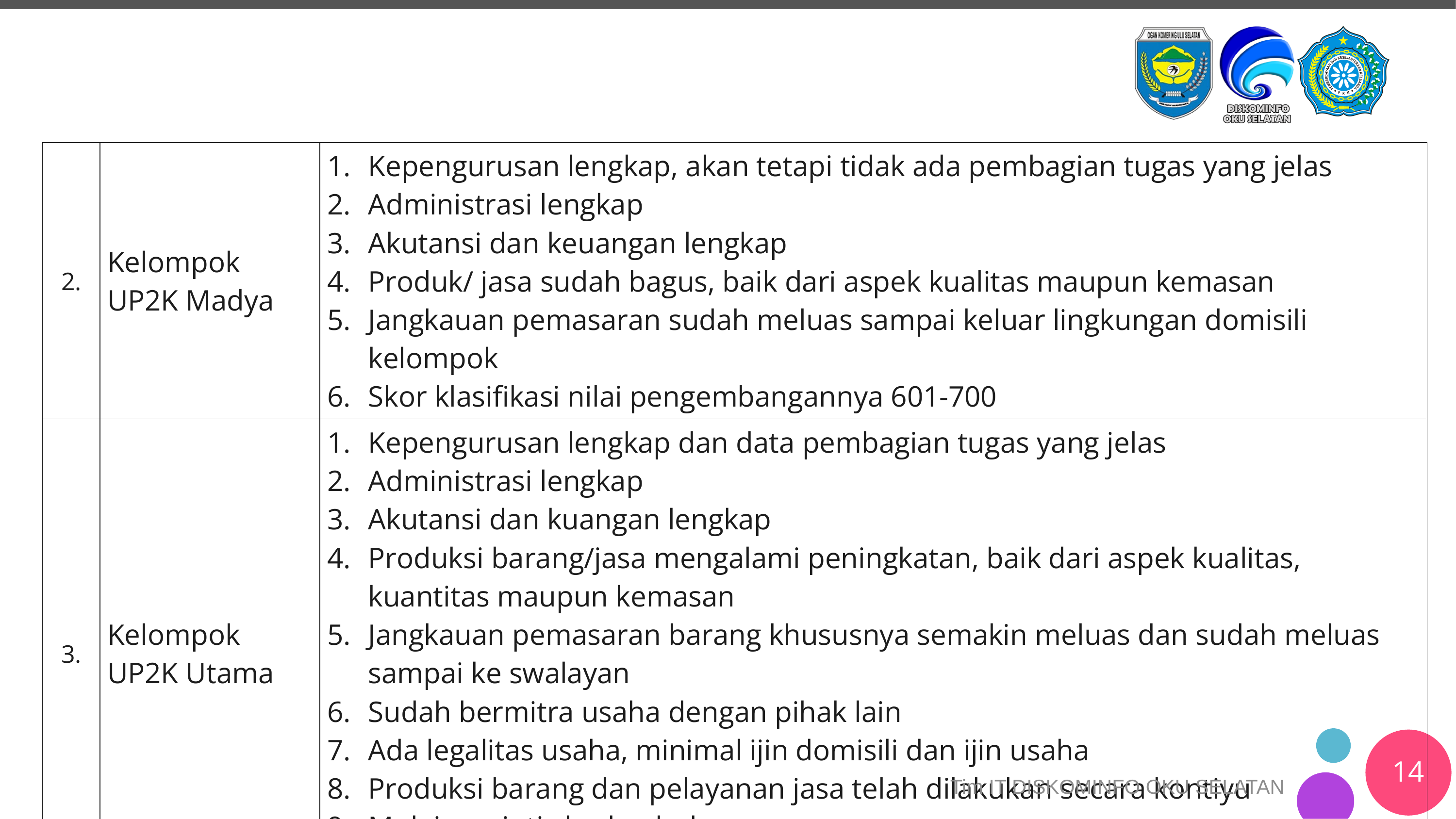

| 2. | Kelompok UP2K Madya | Kepengurusan lengkap, akan tetapi tidak ada pembagian tugas yang jelas Administrasi lengkap Akutansi dan keuangan lengkap Produk/ jasa sudah bagus, baik dari aspek kualitas maupun kemasan Jangkauan pemasaran sudah meluas sampai keluar lingkungan domisili kelompok Skor klasifikasi nilai pengembangannya 601-700 |
| --- | --- | --- |
| 3. | Kelompok UP2K Utama | Kepengurusan lengkap dan data pembagian tugas yang jelas Administrasi lengkap Akutansi dan kuangan lengkap Produksi barang/jasa mengalami peningkatan, baik dari aspek kualitas, kuantitas maupun kemasan Jangkauan pemasaran barang khususnya semakin meluas dan sudah meluas sampai ke swalayan Sudah bermitra usaha dengan pihak lain Ada legalitas usaha, minimal ijin domisili dan ijin usaha Produksi barang dan pelayanan jasa telah dilakukan secara kontiyu Mulai merintis badan hukum Skor klasifikasi nilai pengembangannya 701-1200 |
14
Tim IT DISKOMINFO OKU SELATAN